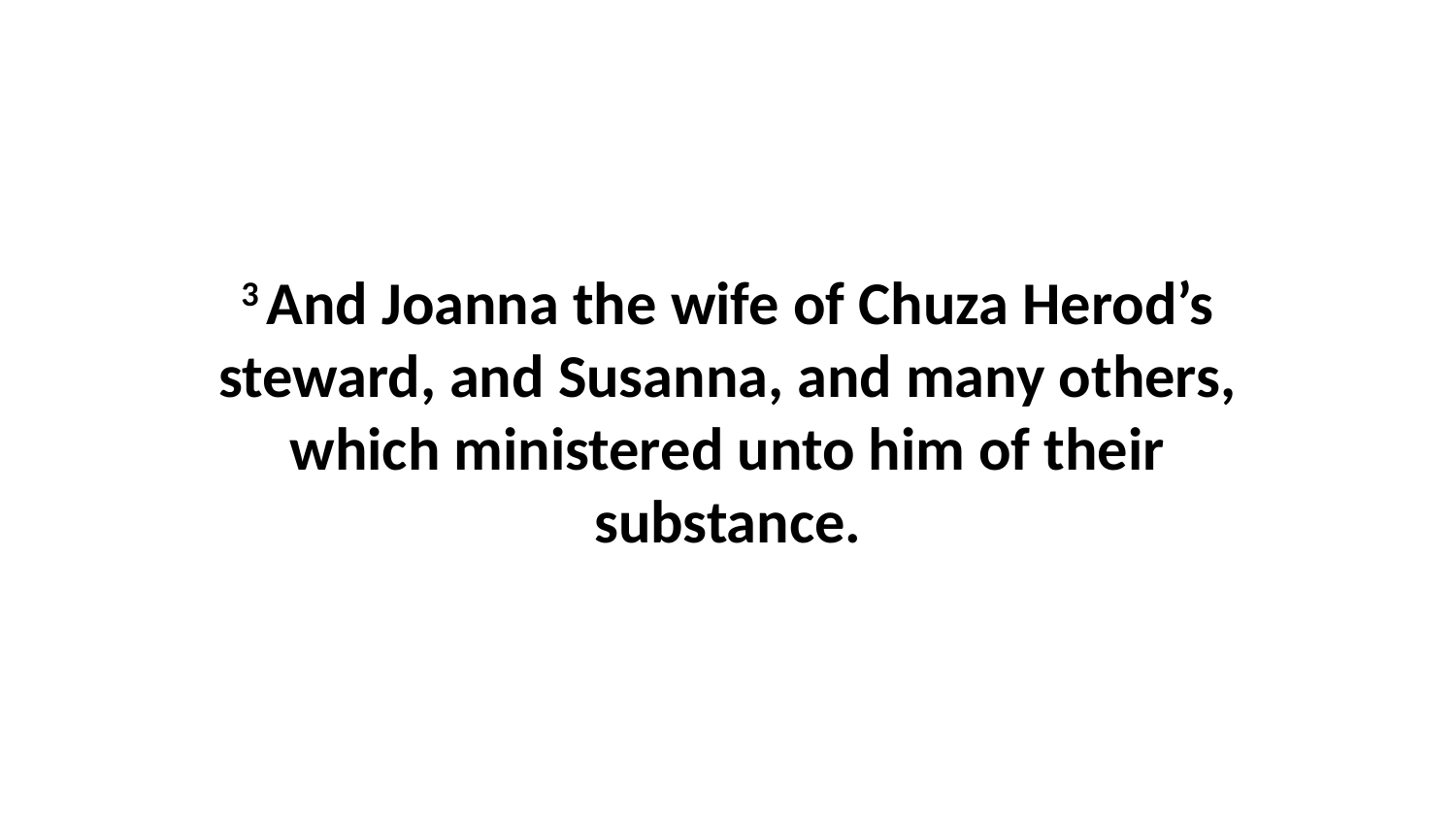

3 And Joanna the wife of Chuza Herod’s steward, and Susanna, and many others, which ministered unto him of their substance.